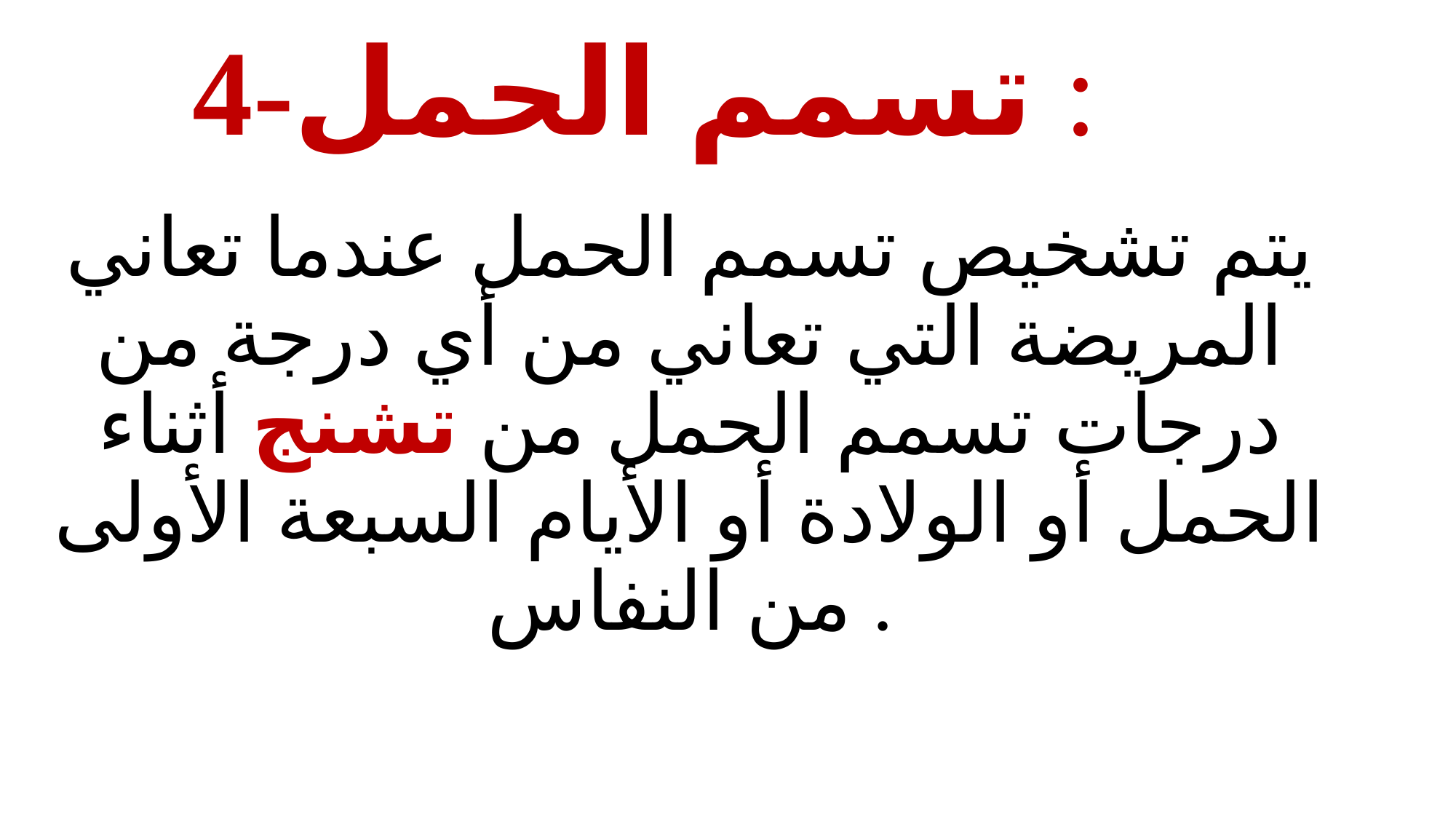

# 4-تسمم الحمل :
يتم تشخيص تسمم الحمل عندما تعاني المريضة التي تعاني من أي درجة من درجات تسمم الحمل من تشنج أثناء الحمل أو الولادة أو الأيام السبعة الأولى من النفاس .